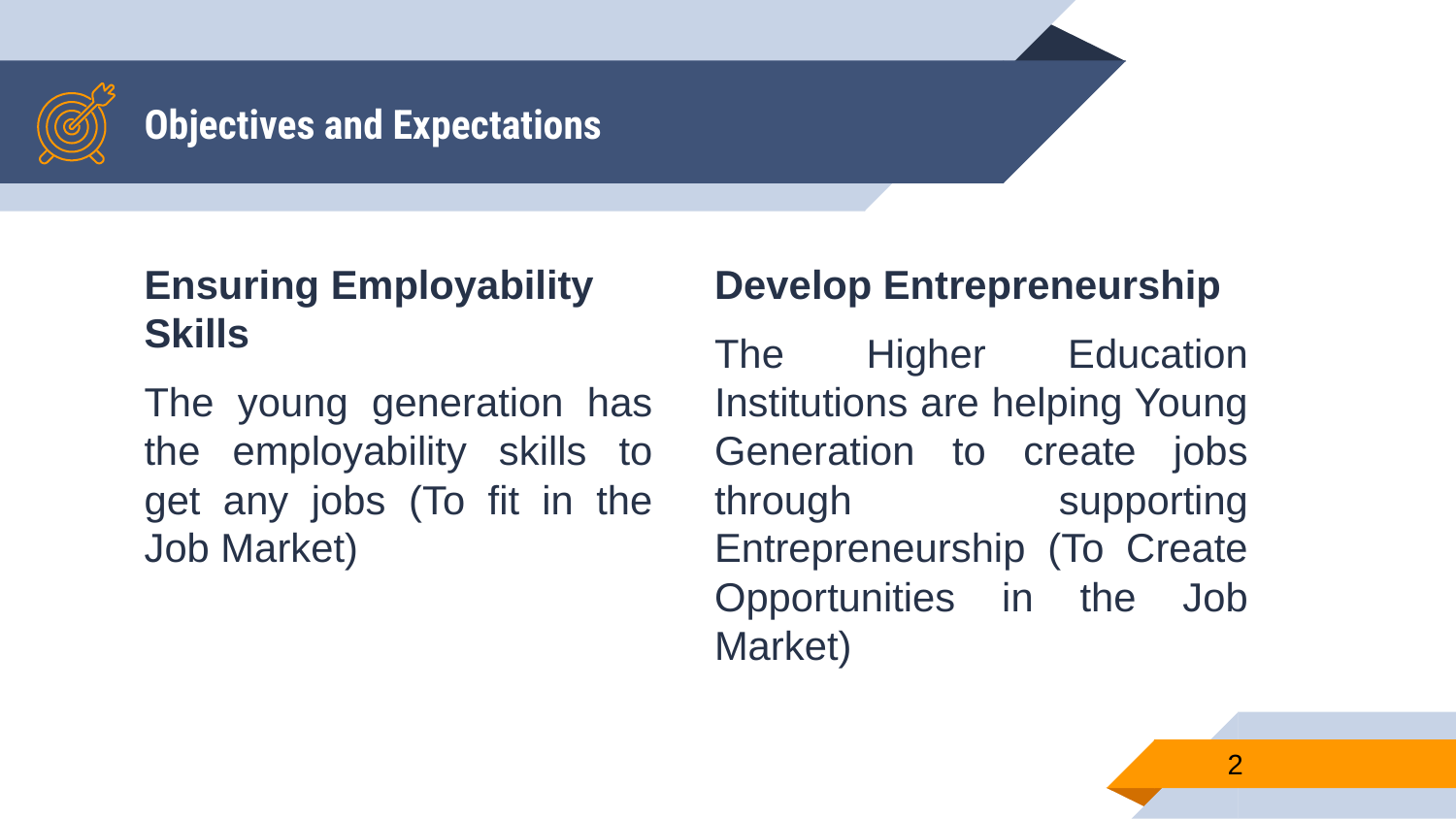

# Objectives and Expectations

Ensuring Employability Skills
The young generation has the employability skills to get any jobs (To fit in the Job Market)
Develop Entrepreneurship
The Higher Education Institutions are helping Young Generation to create jobs through supporting Entrepreneurship (To Create Opportunities in the Job Market)
2